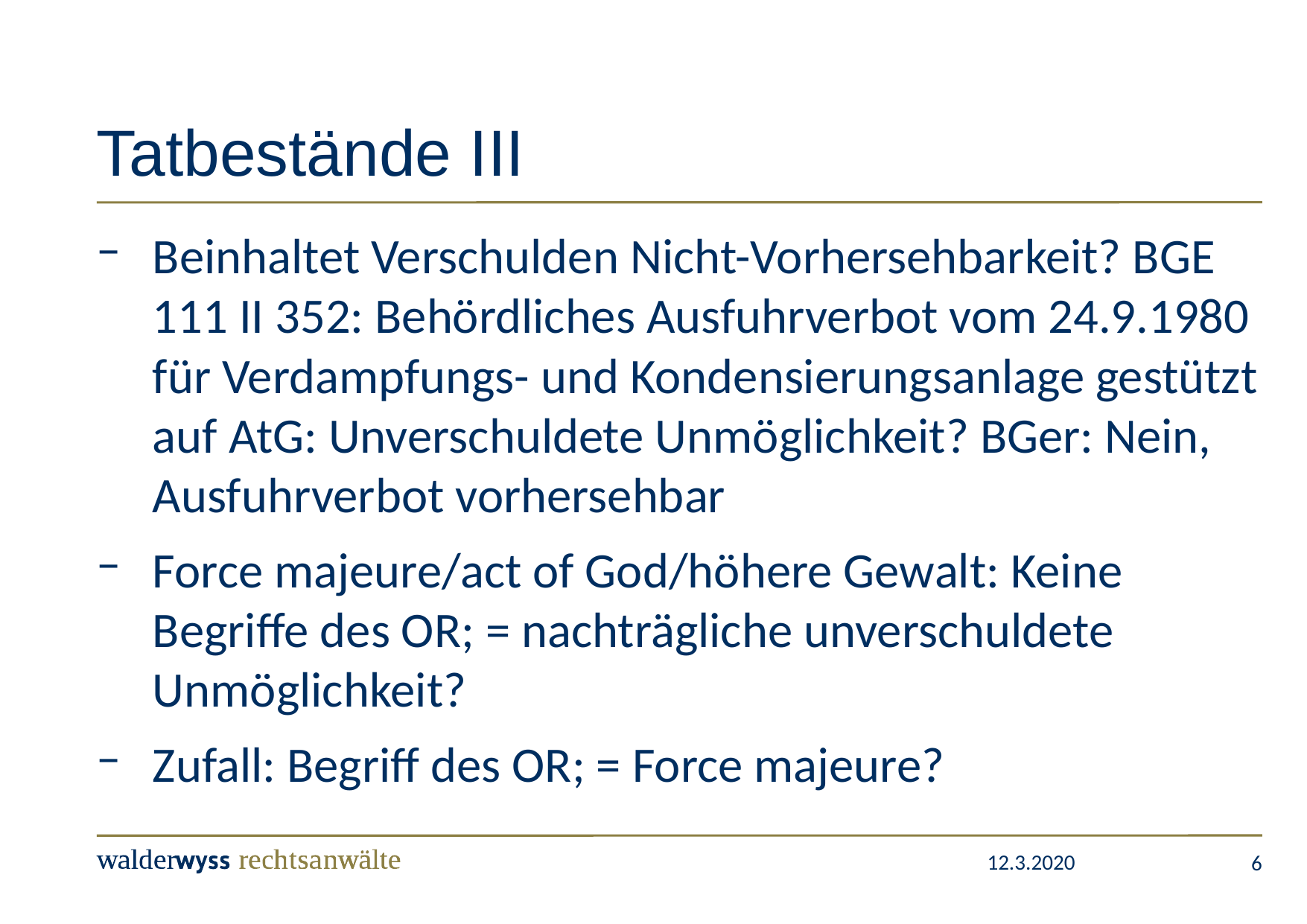

# Tatbestände III
Beinhaltet Verschulden Nicht-Vorhersehbarkeit? BGE 111 II 352: Behördliches Ausfuhrverbot vom 24.9.1980 für Verdampfungs- und Kondensierungsanlage gestützt auf AtG: Unverschuldete Unmöglichkeit? BGer: Nein, Ausfuhrverbot vorhersehbar
Force majeure/act of God/höhere Gewalt: Keine Begriffe des OR; = nachträgliche unverschuldete Unmöglichkeit?
Zufall: Begriff des OR; = Force majeure?

6